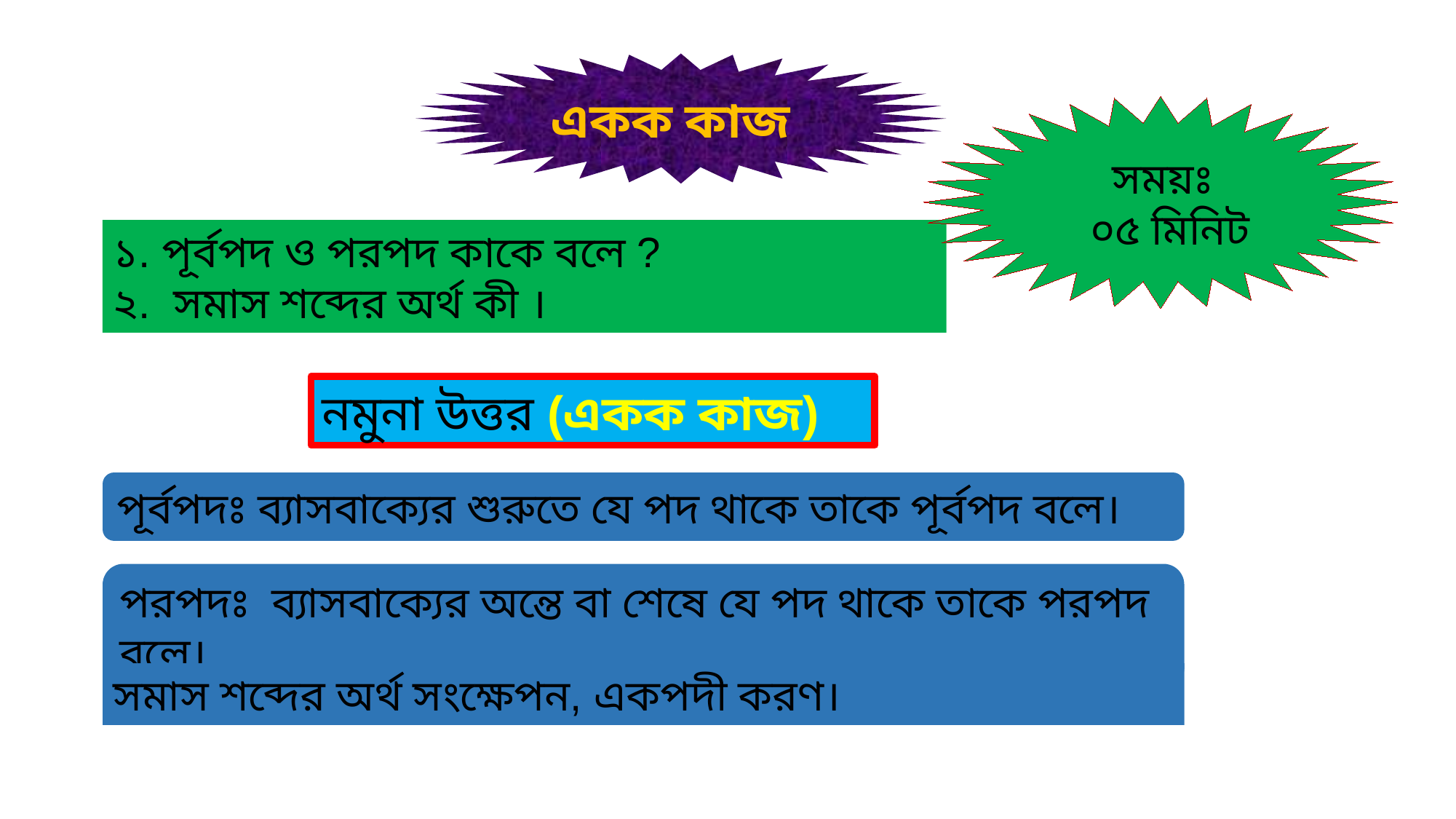

একক কাজ
      সময়ঃ
    ০৫ মিনিট
১. পূর্বপদ ও পরপদ কাকে বলে ?
২.  সমাস শব্দের অর্থ কী ।
নমুনা উত্তর (একক কাজ)
পূর্বপদঃ ব্যাসবাক্যের শুরুতে যে পদ থাকে তাকে পূর্বপদ বলে।
পরপদঃ  ব্যাসবাক্যের অন্তে বা শেষে যে পদ থাকে তাকে পরপদ বলে।
সমাস শব্দের অর্থ সংক্ষেপন, একপদী করণ।